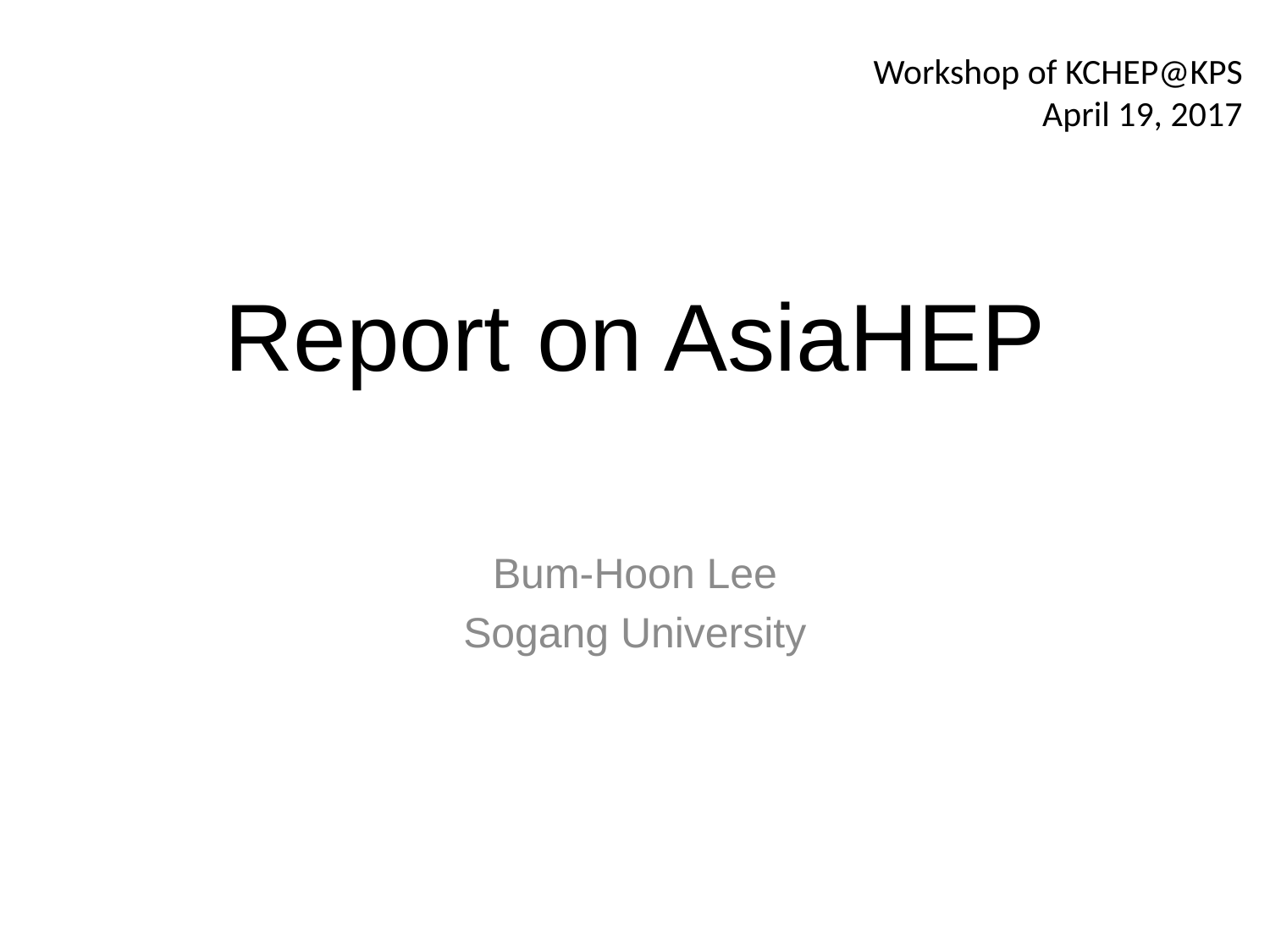

Workshop of KCHEP@KPS
April 19, 2017
# Report on AsiaHEP
Bum-Hoon Lee
Sogang University